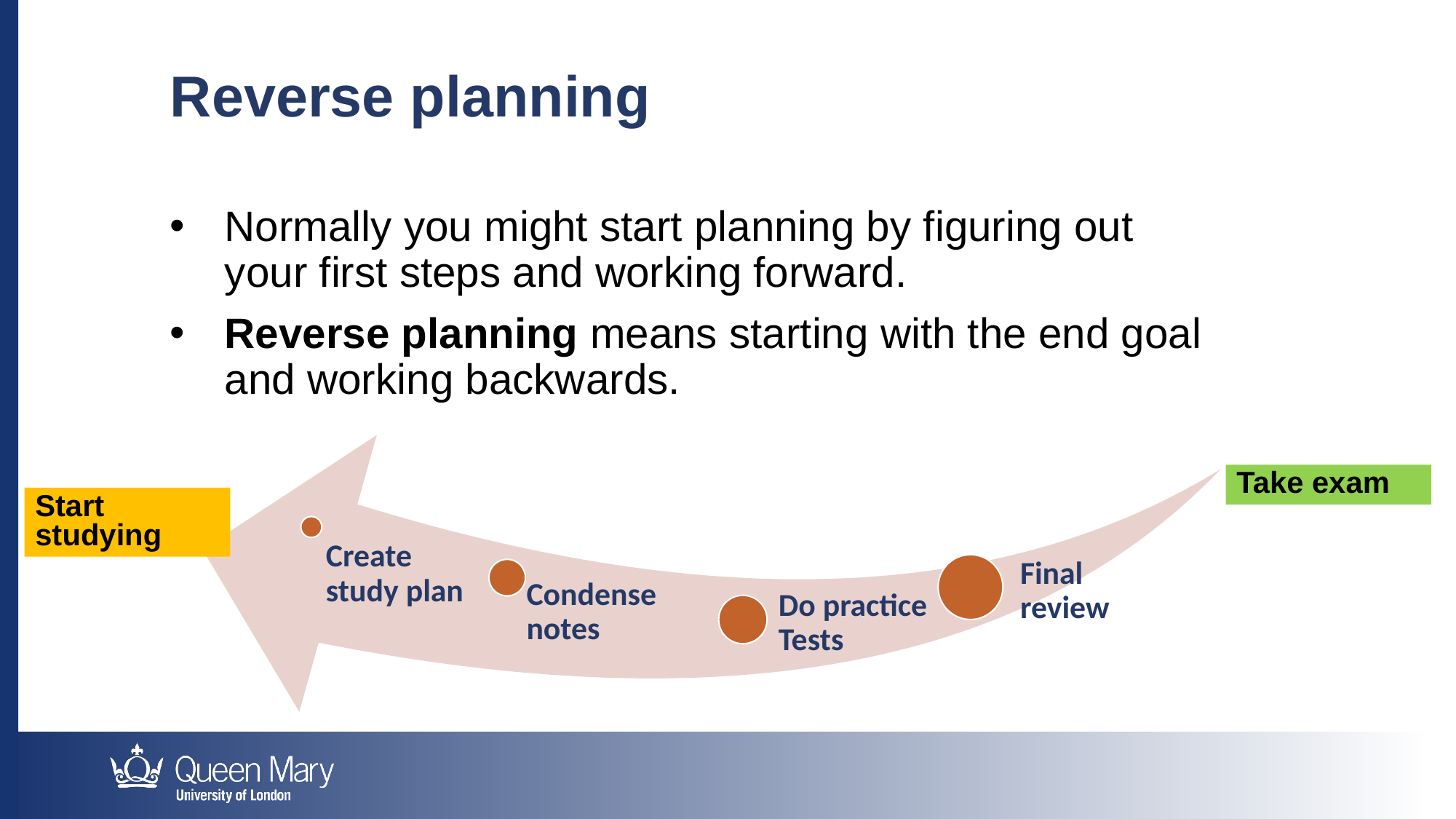

Reverse planning
Normally you might start planning by figuring out your first steps and working forward.
Reverse planning means starting with the end goal and working backwards.
Create study plan
Condense notes
Do practice Tests
Final review
Take exam
Start studying